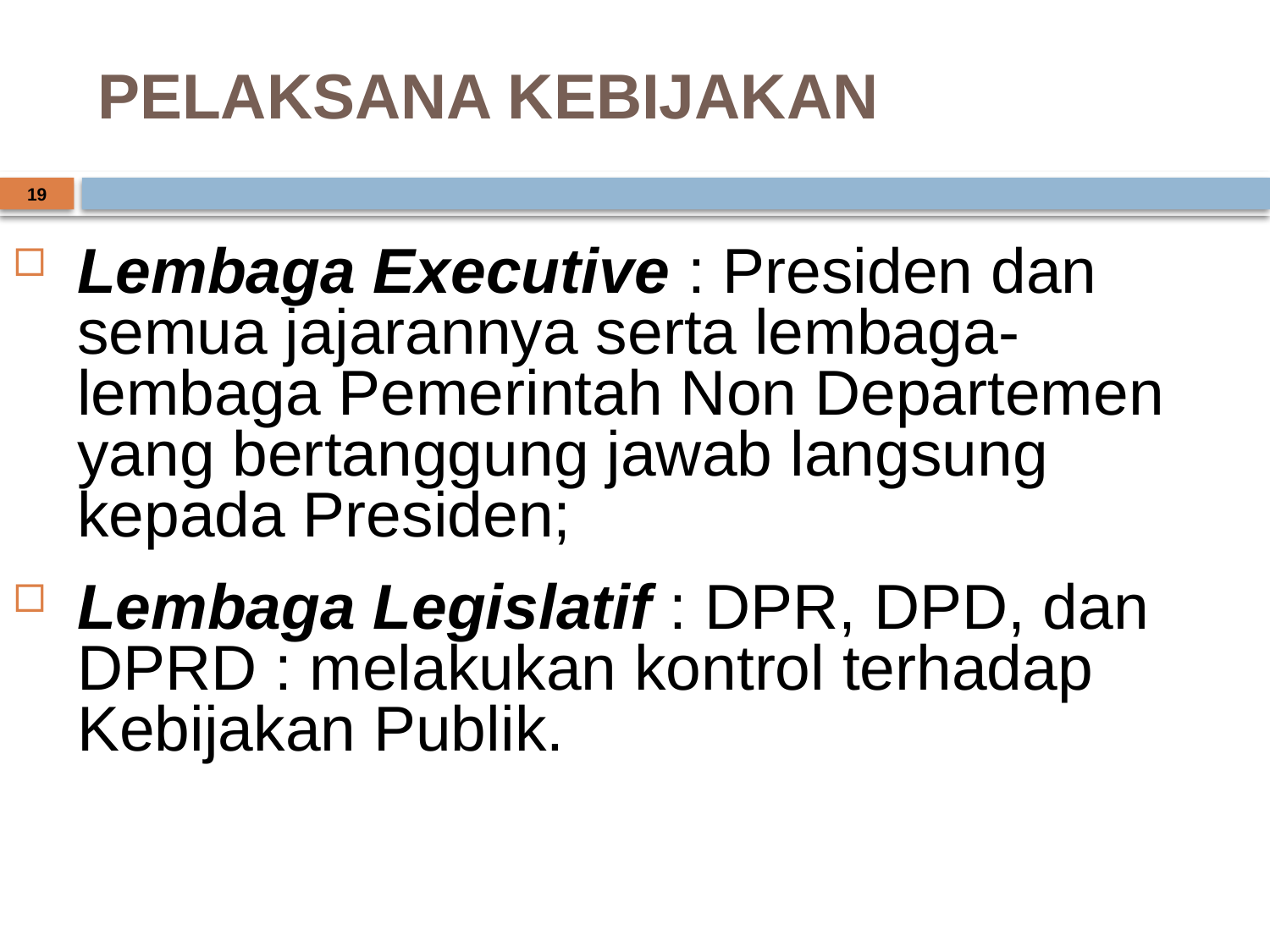

# PELAKSANA KEBIJAKAN
19
Lembaga Executive : Presiden dan semua jajarannya serta lembaga-lembaga Pemerintah Non Departemen yang bertanggung jawab langsung kepada Presiden;
Lembaga Legislatif : DPR, DPD, dan DPRD : melakukan kontrol terhadap Kebijakan Publik.